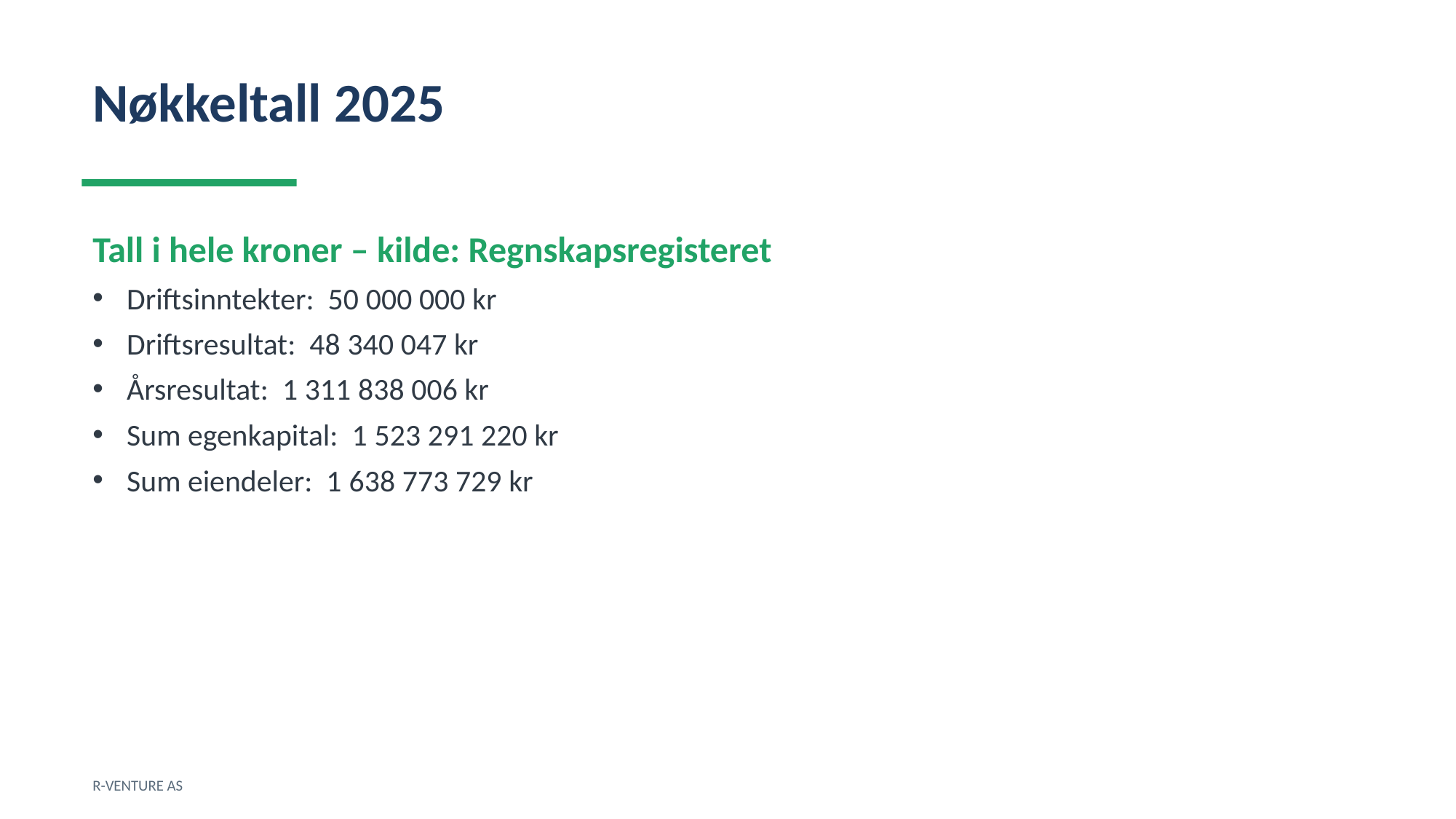

Nøkkeltall 2025

Tall i hele kroner – kilde: Regnskapsregisteret
Driftsinntekter:  50 000 000 kr
Driftsresultat:  48 340 047 kr
Årsresultat:  1 311 838 006 kr
Sum egenkapital:  1 523 291 220 kr
Sum eiendeler:  1 638 773 729 kr
R-VENTURE AS